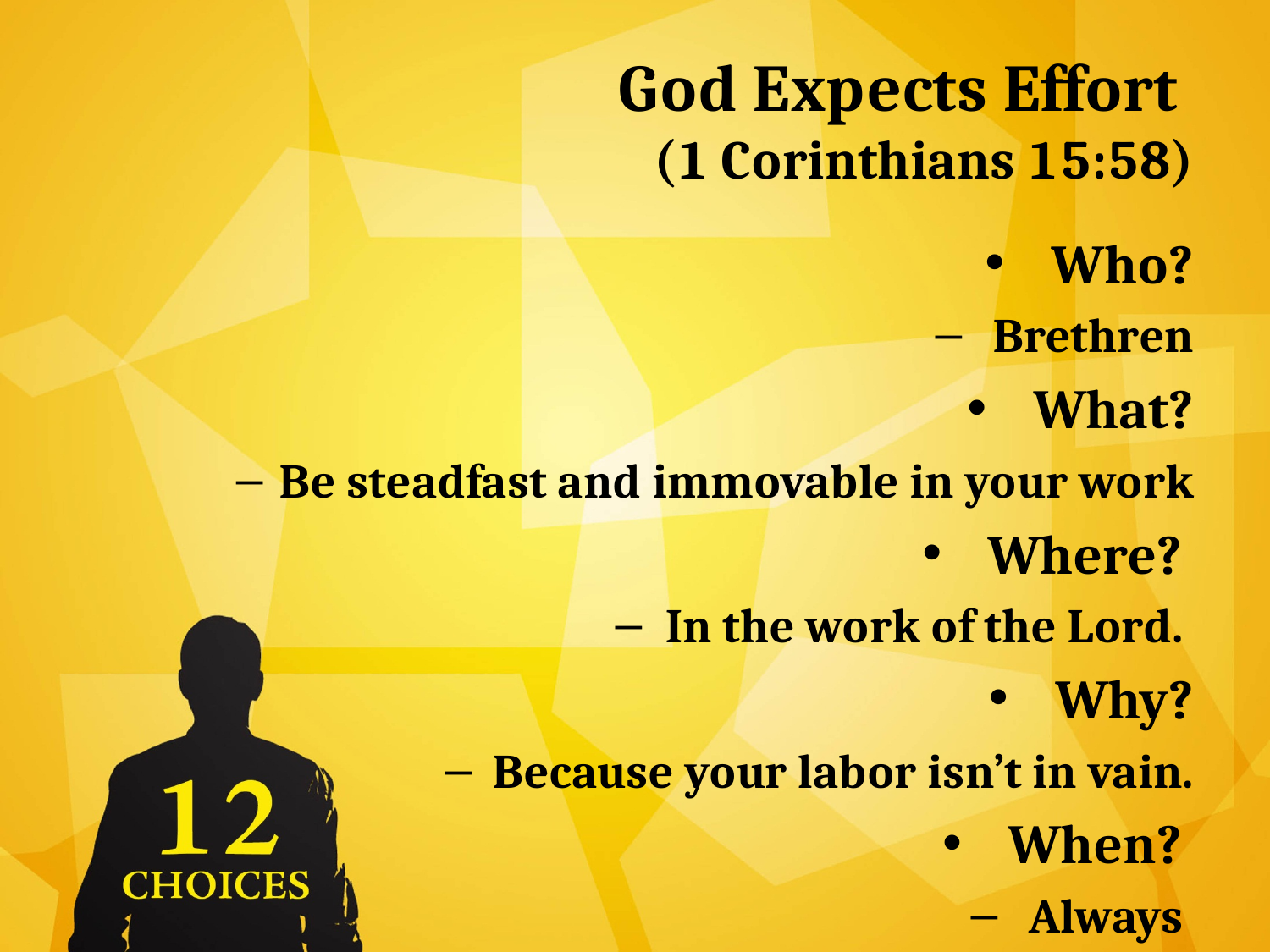

# God Expects Effort (1 Corinthians 15:58)
Who?
Brethren
What?
Be steadfast and immovable in your work
Where?
In the work of the Lord.
Why?
Because your labor isn’t in vain.
When?
Always